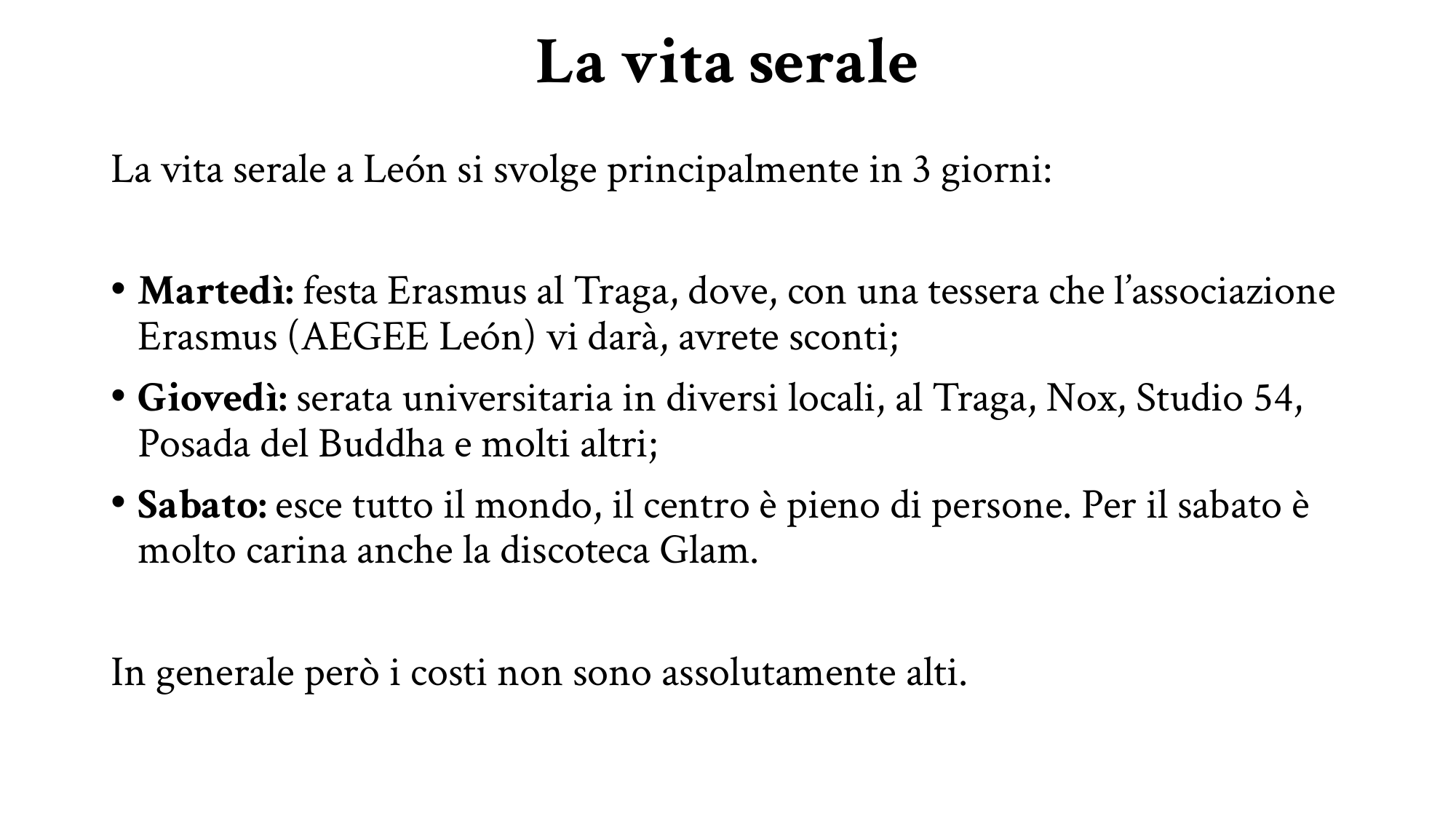

# La vita serale
La vita serale a León si svolge principalmente in 3 giorni:

Martedì: festa Erasmus al Traga, dove, con una tessera che l’associazione Erasmus (AEGEE León) vi darà, avrete sconti;
Giovedì: serata universitaria in diversi locali, al Traga, Nox, Studio 54, Posada del Buddha e molti altri;
Sabato: esce tutto il mondo, il centro è pieno di persone. Per il sabato è molto carina anche la discoteca Glam.

In generale però i costi non sono assolutamente alti.